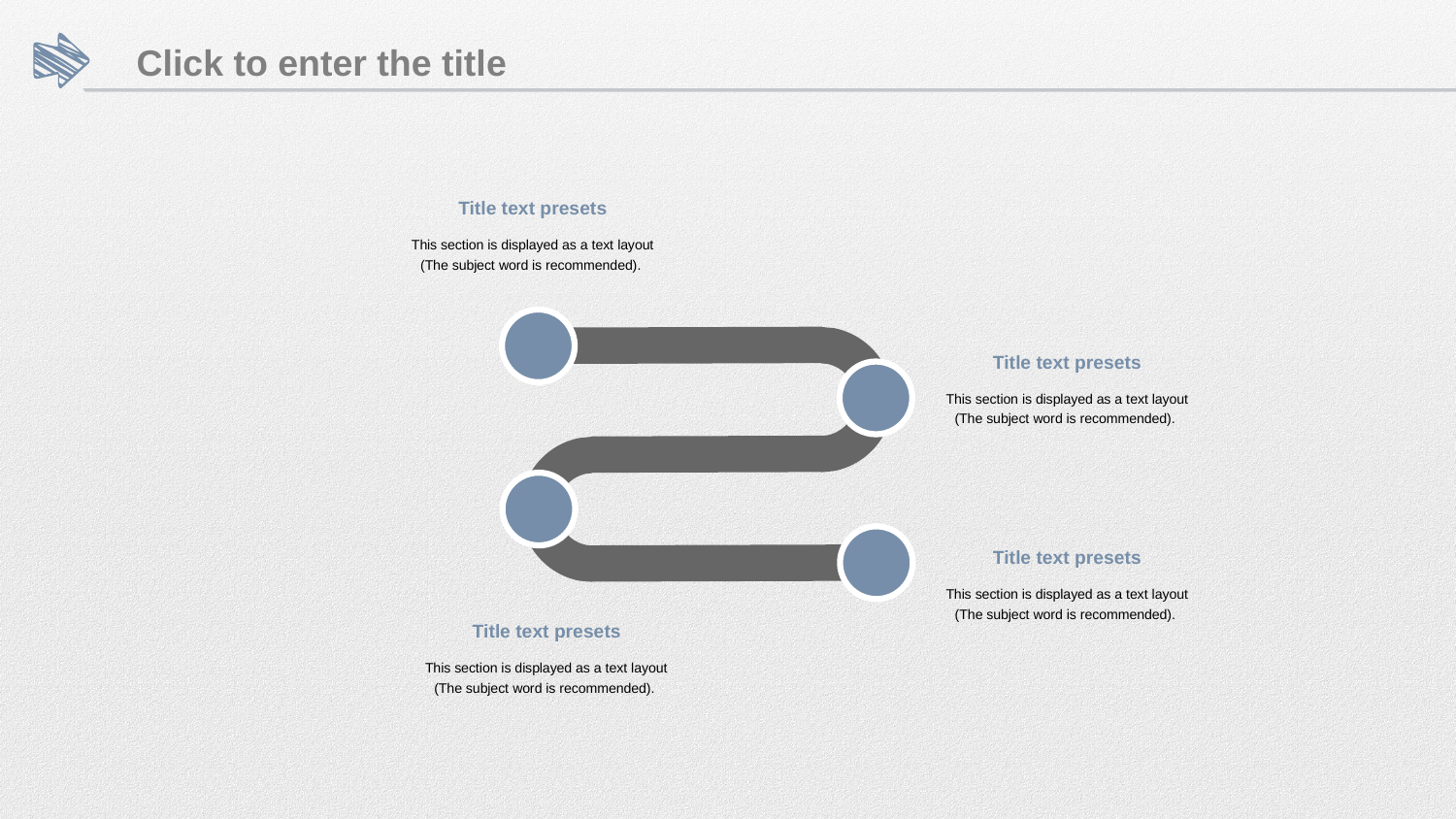

Click to enter the title
Title text presets
This section is displayed as a text layout
(The subject word is recommended).

Title text presets
This section is displayed as a text layout
(The subject word is recommended).
Title text presets
This section is displayed as a text layout
(The subject word is recommended).
Title text presets
This section is displayed as a text layout
(The subject word is recommended).